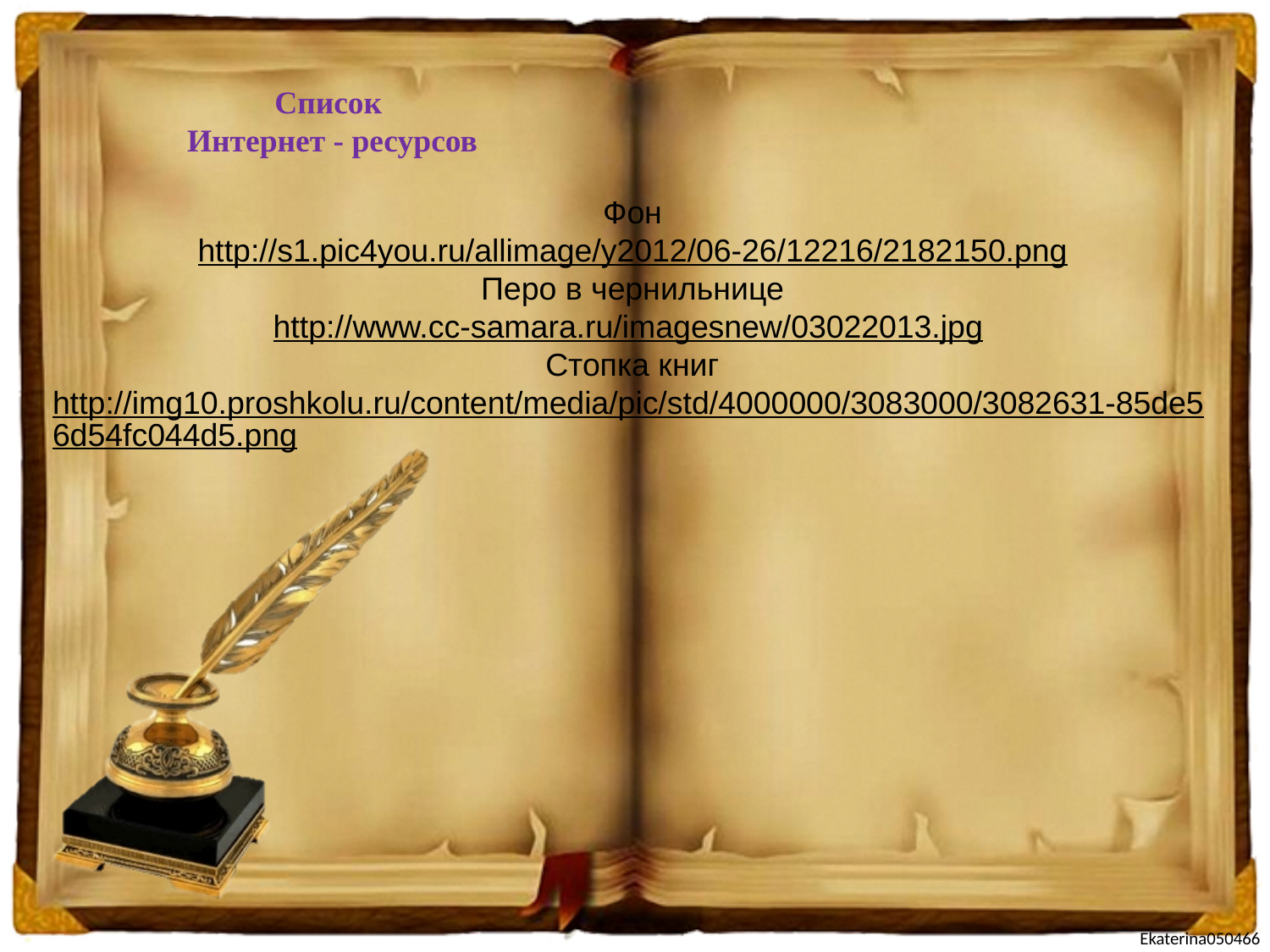

Список
Интернет - ресурсов
Фон
http://s1.pic4you.ru/allimage/y2012/06-26/12216/2182150.png
Перо в чернильнице
http://www.cc-samara.ru/imagesnew/03022013.jpg
Стопка книг
http://img10.proshkolu.ru/content/media/pic/std/4000000/3083000/3082631-85de56d54fc044d5.png